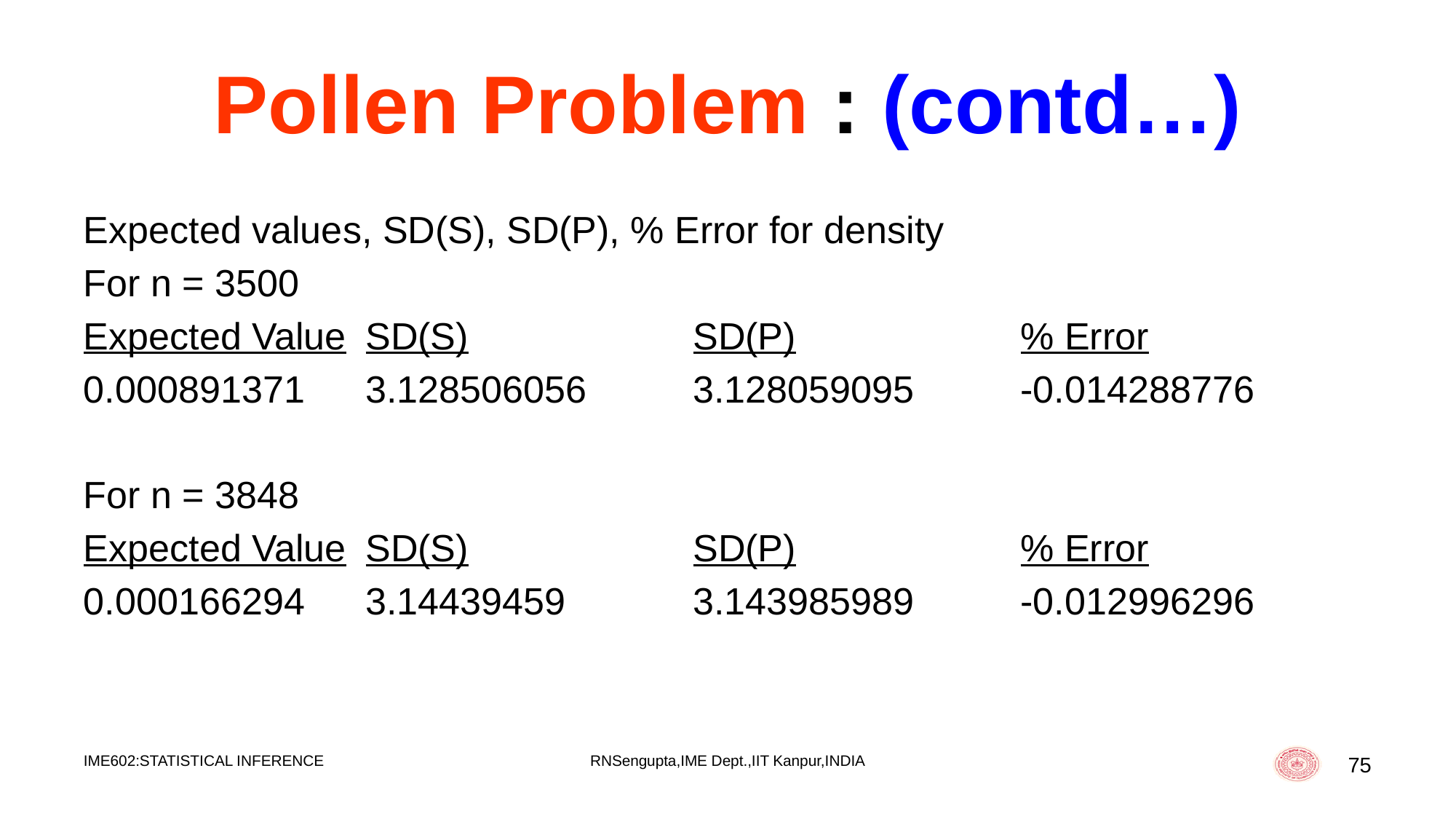

# Pollen Problem : (contd…)
Expected values, SD(S), SD(P), % Error for density
For n = 3500
Expected Value	SD(S)			SD(P)			% Error
0.000891371	3.128506056	3.128059095	-0.014288776

For n = 3848
Expected Value	SD(S)			SD(P)			% Error
0.000166294	3.14439459		3.143985989	-0.012996296
IME602:STATISTICAL INFERENCE
RNSengupta,IME Dept.,IIT Kanpur,INDIA
75